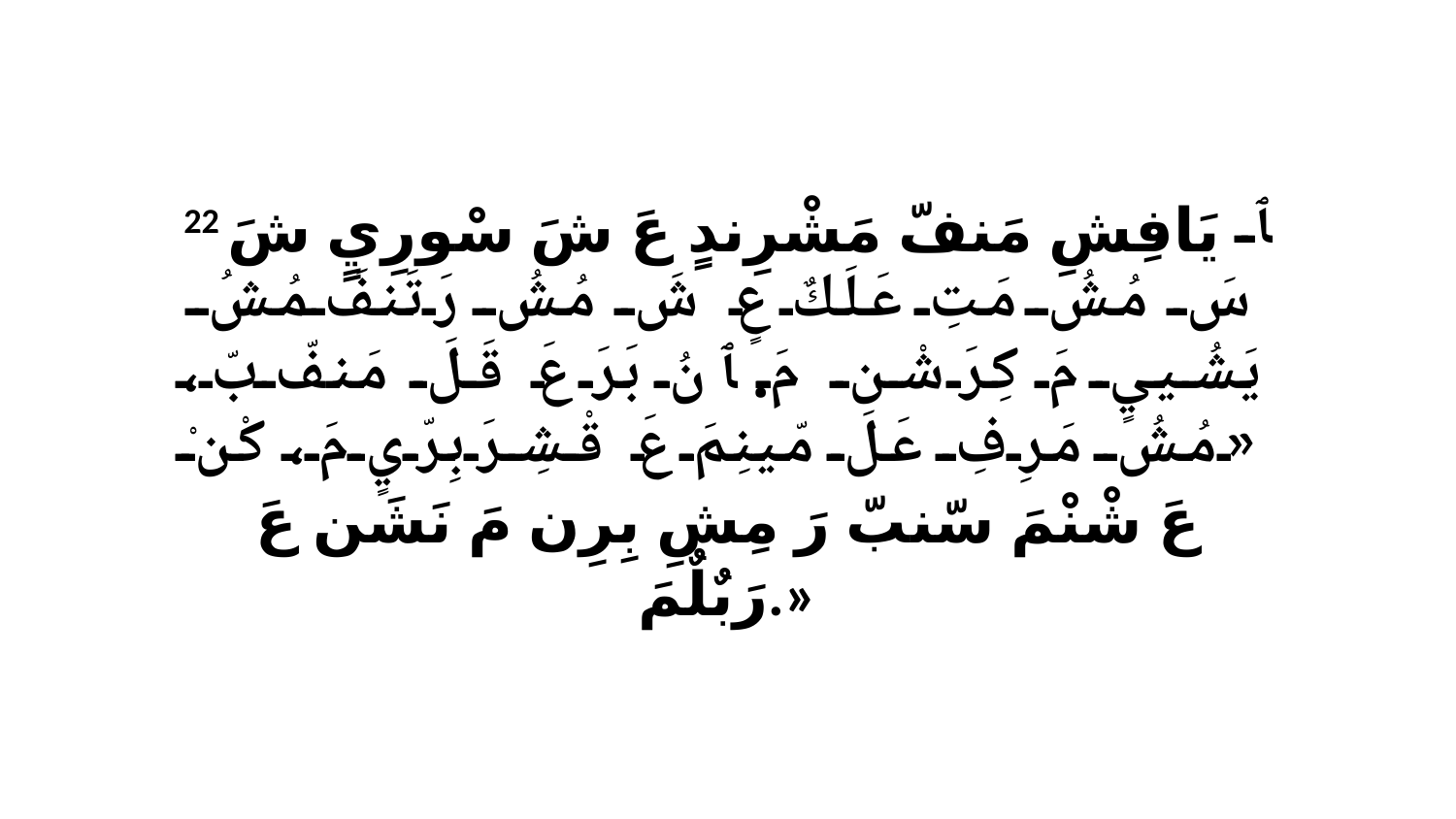

22 ﭑ يَافِشِ مَنفّ مَشْرِندٍ عَ شَ سْورِيٍ شَ سَ مُشُ مَتِ عَلَكٌ عٍ شَ مُشُ رَتَنفَ مُشُ يَشُييٍ مَ كِرَ شْن مَ. ﭑ نُ بَرَ عَ قَلَ مَنفّ بّ، «مُشُ مَرِفِ عَلَ مّينِمَ عَ قْشِرَبِرّيٍ مَ، كْنْ عَ شْنْمَ سّنبّ رَ مِشِ بِرِن مَ نَشَن عَ رَبٌلٌمَ.»